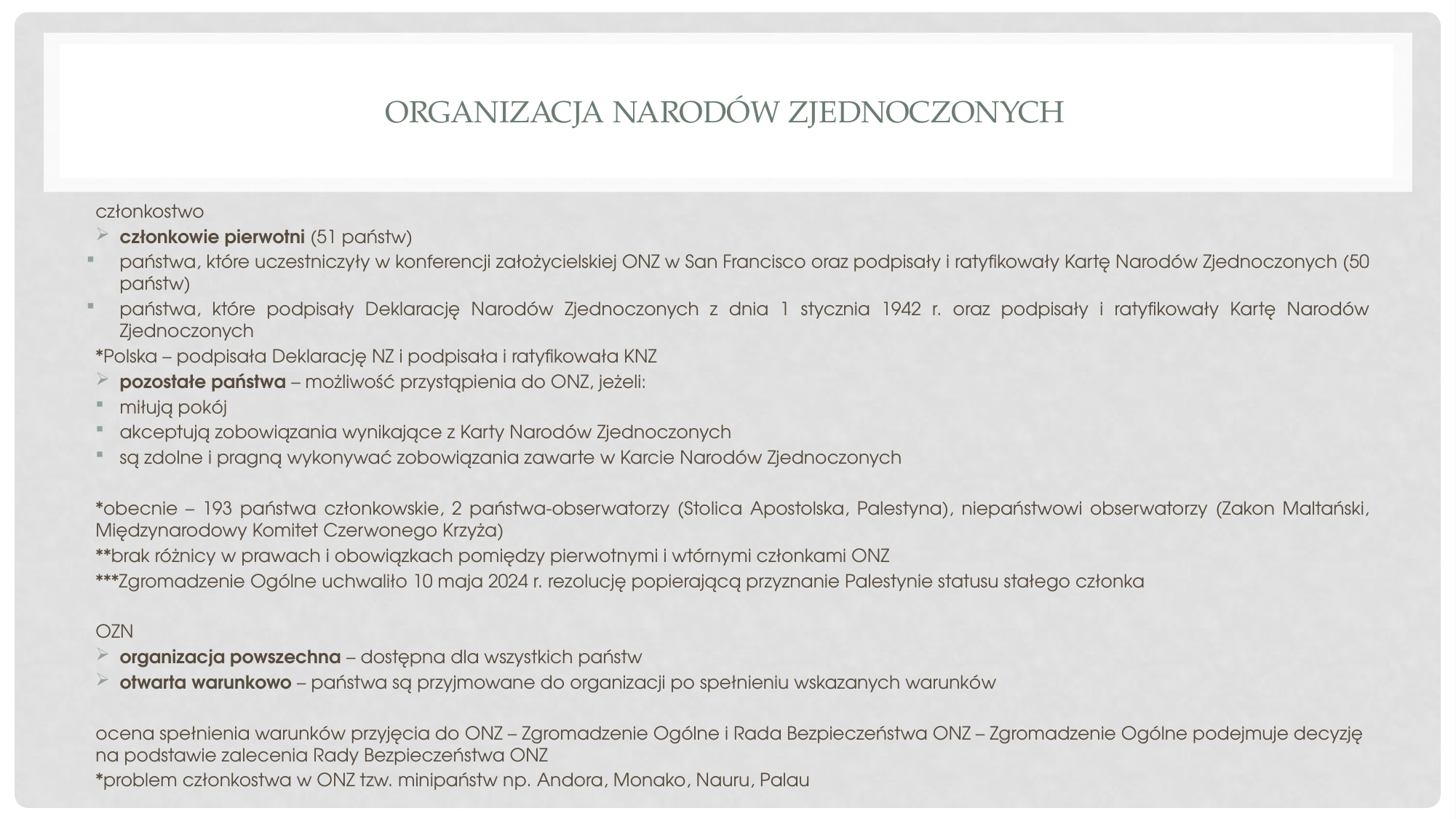

# Organizacja narodów zjednoczonych
członkostwo
członkowie pierwotni (51 państw)
państwa, które uczestniczyły w konferencji założycielskiej ONZ w San Francisco oraz podpisały i ratyfikowały Kartę Narodów Zjednoczonych (50 państw)
państwa, które podpisały Deklarację Narodów Zjednoczonych z dnia 1 stycznia 1942 r. oraz podpisały i ratyfikowały Kartę Narodów Zjednoczonych
*Polska – podpisała Deklarację NZ i podpisała i ratyfikowała KNZ
pozostałe państwa – możliwość przystąpienia do ONZ, jeżeli:
miłują pokój
akceptują zobowiązania wynikające z Karty Narodów Zjednoczonych
są zdolne i pragną wykonywać zobowiązania zawarte w Karcie Narodów Zjednoczonych

*obecnie – 193 państwa członkowskie, 2 państwa-obserwatorzy (Stolica Apostolska, Palestyna), niepaństwowi obserwatorzy (Zakon Maltański, Międzynarodowy Komitet Czerwonego Krzyża)
**brak różnicy w prawach i obowiązkach pomiędzy pierwotnymi i wtórnymi członkami ONZ
***Zgromadzenie Ogólne uchwaliło 10 maja 2024 r. rezolucję popierającą przyznanie Palestynie statusu stałego członka

OZN
organizacja powszechna – dostępna dla wszystkich państw
otwarta warunkowo – państwa są przyjmowane do organizacji po spełnieniu wskazanych warunków

ocena spełnienia warunków przyjęcia do ONZ – Zgromadzenie Ogólne i Rada Bezpieczeństwa ONZ – Zgromadzenie Ogólne podejmuje decyzję na podstawie zalecenia Rady Bezpieczeństwa ONZ
*problem członkostwa w ONZ tzw. minipaństw np. Andora, Monako, Nauru, Palau